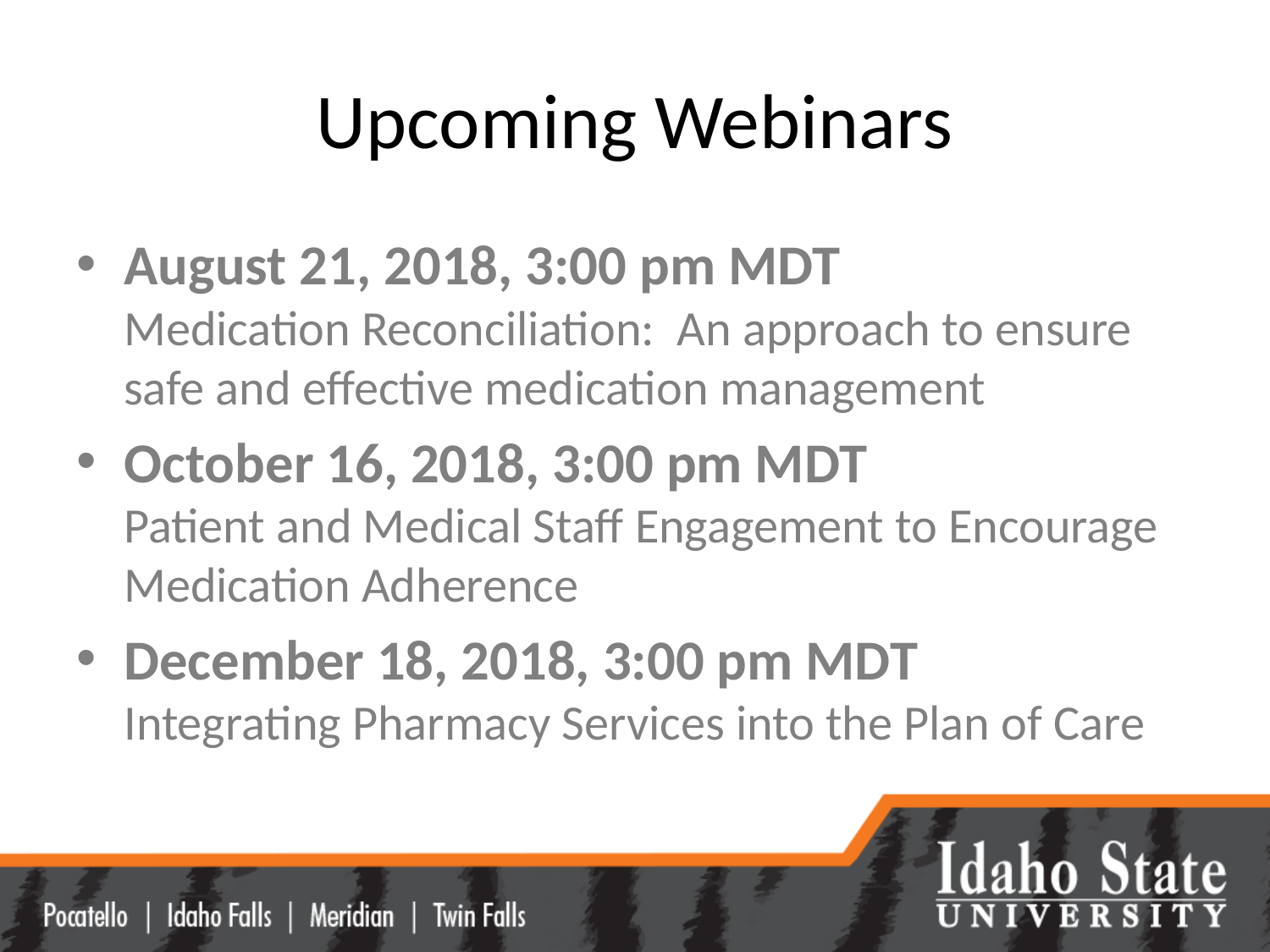

# Upcoming Webinars
August 21, 2018, 3:00 pm MDT
Medication Reconciliation:  An approach to ensure safe and effective medication management
October 16, 2018, 3:00 pm MDT
Patient and Medical Staff Engagement to Encourage Medication Adherence
December 18, 2018, 3:00 pm MDT
Integrating Pharmacy Services into the Plan of Care